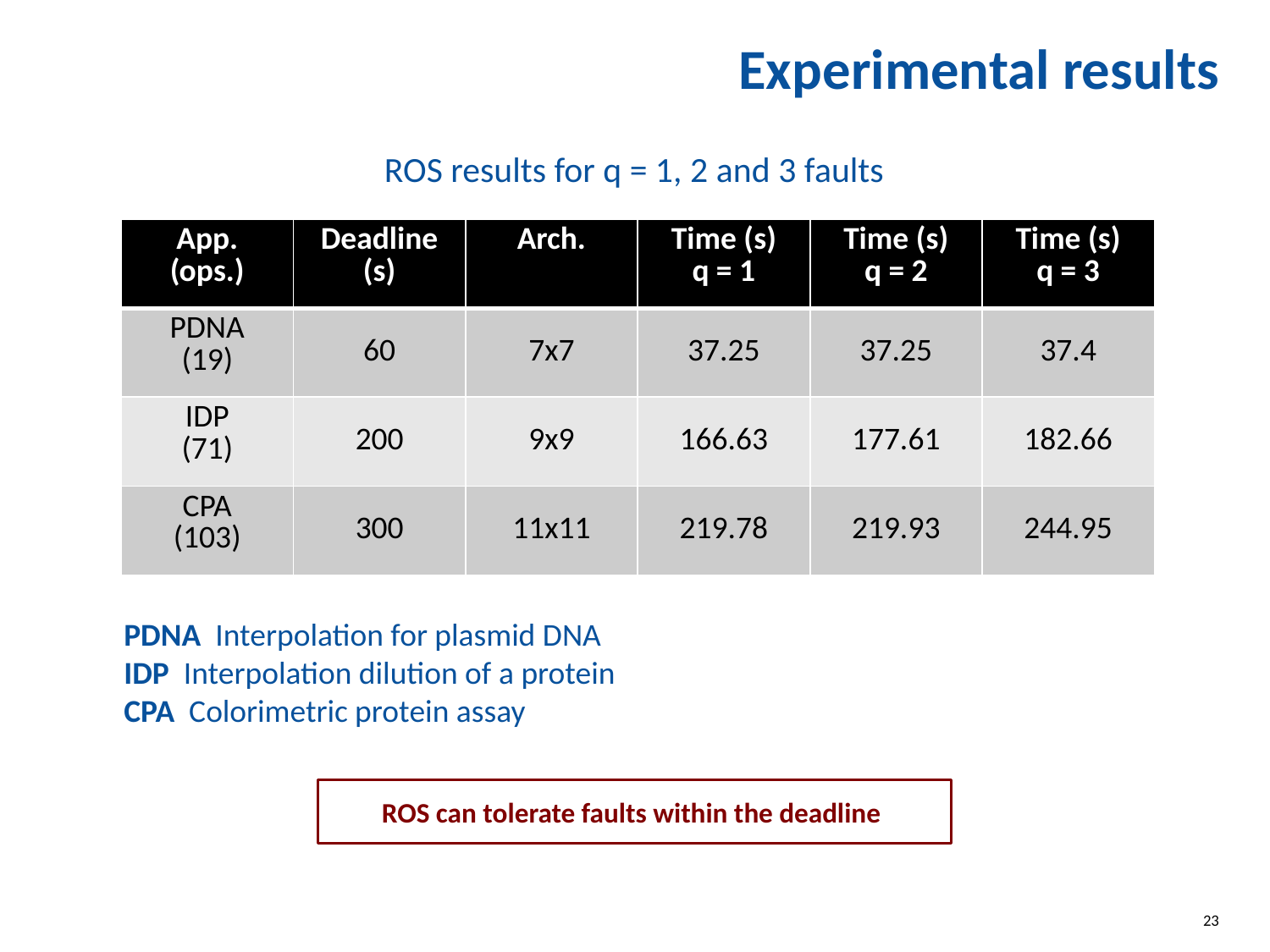

# Experimental results
ROS results for q = 1, 2 and 3 faults
| App. (ops.) | Deadline (s) | Arch. | Time (s) q = 1 | Time (s) q = 2 | Time (s) q = 3 |
| --- | --- | --- | --- | --- | --- |
| PDNA (19) | 60 | 7x7 | 37.25 | 37.25 | 37.4 |
| IDP (71) | 200 | 9x9 | 166.63 | 177.61 | 182.66 |
| CPA (103) | 300 | 11x11 | 219.78 | 219.93 | 244.95 |
PDNA  Interpolation for plasmid DNA
IDP  Interpolation dilution of a protein
CPA  Colorimetric protein assay
ROS can tolerate faults within the deadline